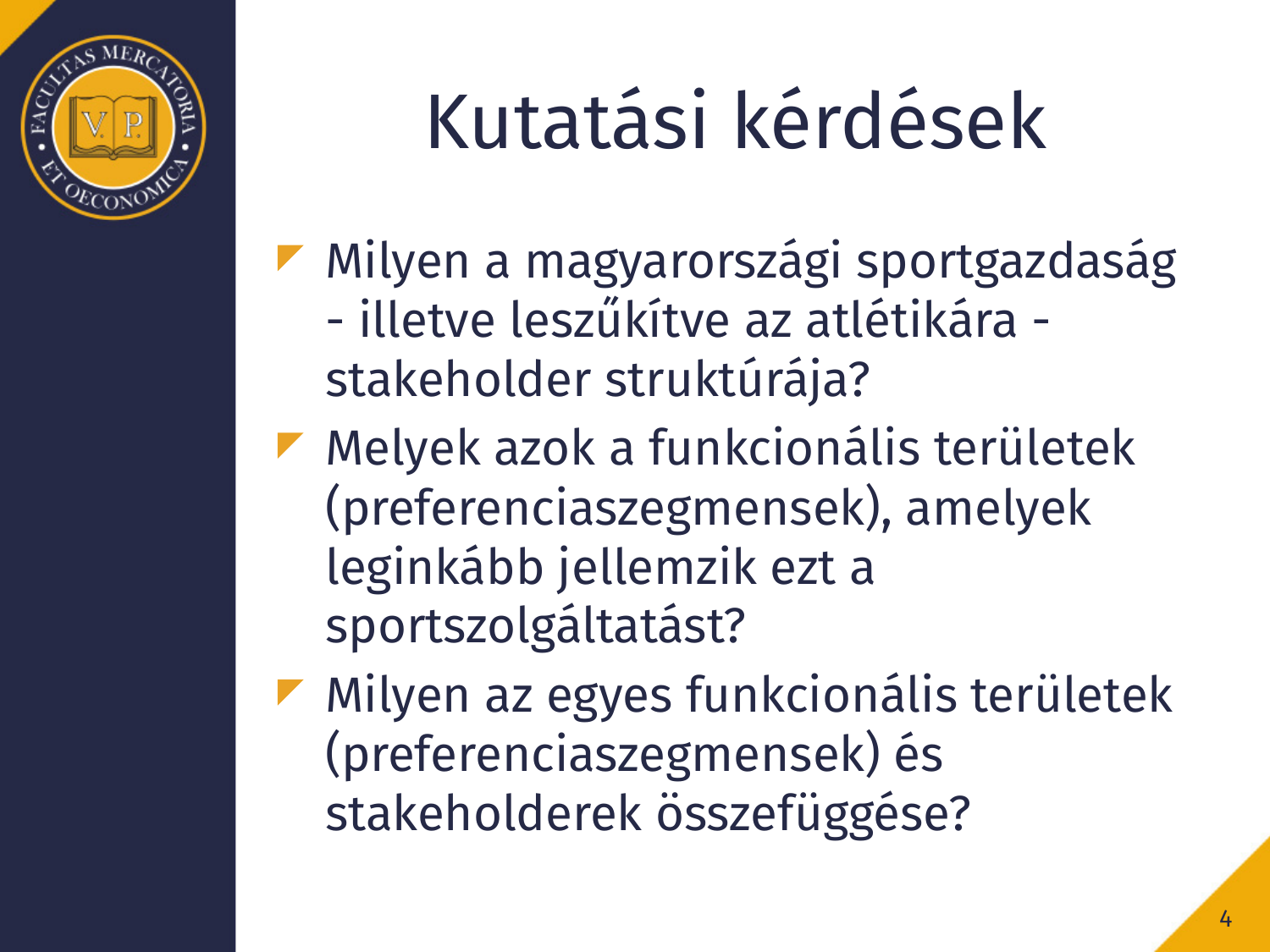

# Kutatási kérdések
Milyen a magyarországi sportgazdaság - illetve leszűkítve az atlétikára - stakeholder struktúrája?
Melyek azok a funkcionális területek (preferenciaszegmensek), amelyek leginkább jellemzik ezt a sportszolgáltatást?
Milyen az egyes funkcionális területek (preferenciaszegmensek) és stakeholderek összefüggése?

4